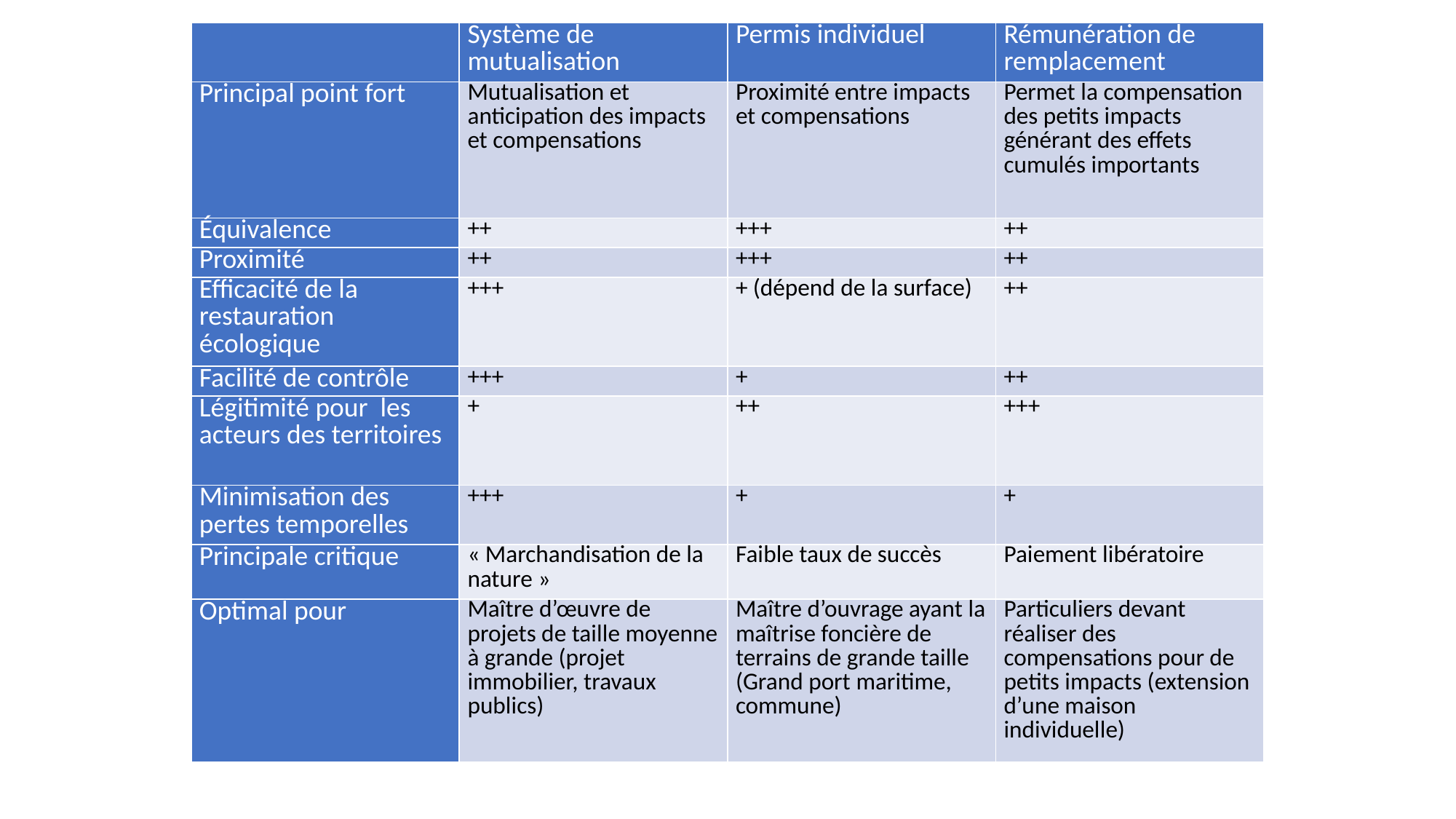

|  | Système de mutualisation | Permis individuel | Rémunération de remplacement |
| --- | --- | --- | --- |
| Principal point fort | Mutualisation et anticipation des impacts et compensations | Proximité entre impacts et compensations | Permet la compensation des petits impacts générant des effets cumulés importants |
| Équivalence | ++ | +++ | ++ |
| Proximité | ++ | +++ | ++ |
| Efficacité de la restauration écologique | +++ | + (dépend de la surface) | ++ |
| Facilité de contrôle | +++ | + | ++ |
| Légitimité pour les acteurs des territoires | + | ++ | +++ |
| Minimisation des pertes temporelles | +++ | + | + |
| Principale critique | « Marchandisation de la nature » | Faible taux de succès | Paiement libératoire |
| Optimal pour | Maître d’œuvre de projets de taille moyenne à grande (projet immobilier, travaux publics) | Maître d’ouvrage ayant la maîtrise foncière de terrains de grande taille (Grand port maritime, commune) | Particuliers devant réaliser des compensations pour de petits impacts (extension d’une maison individuelle) |